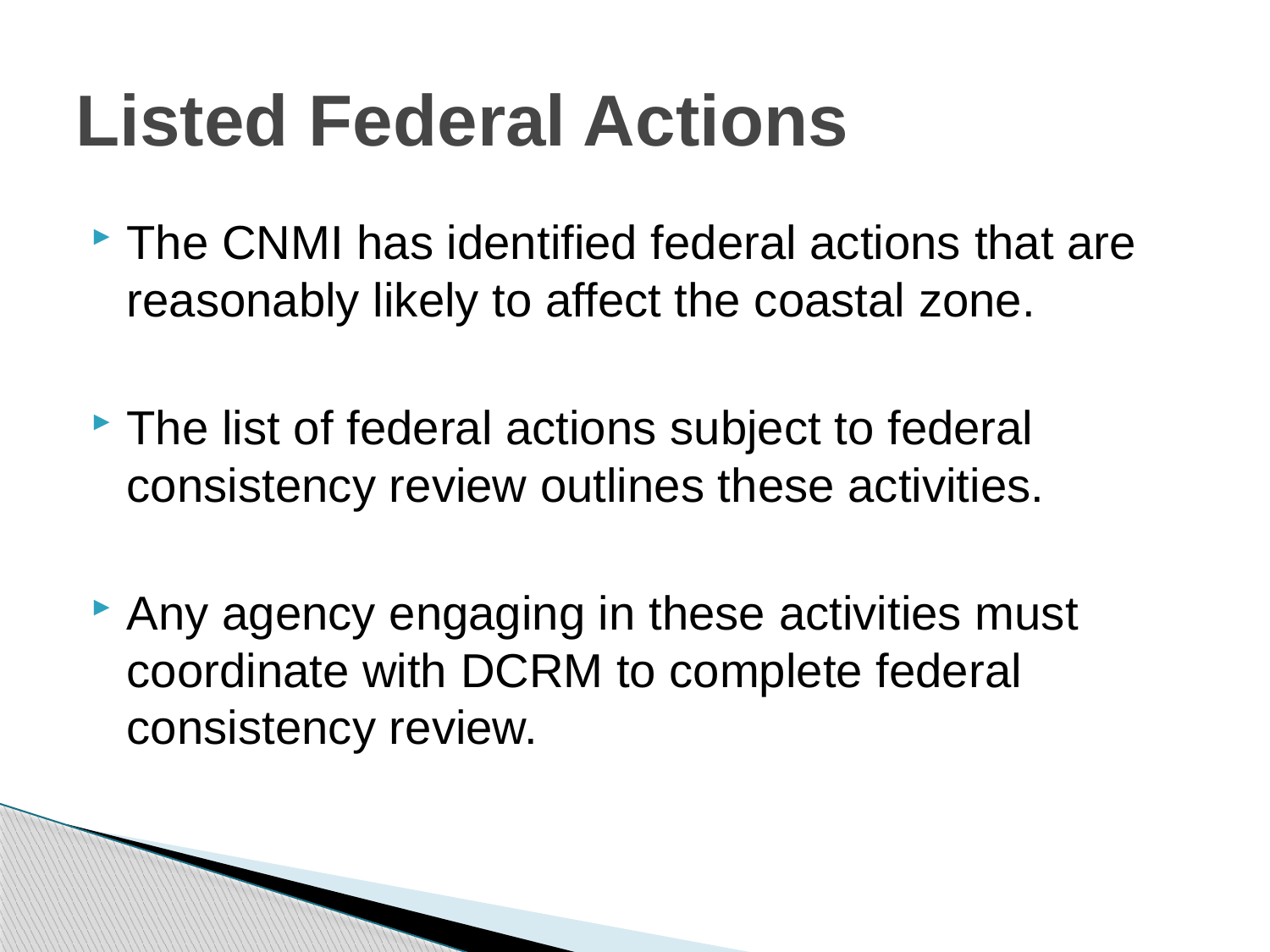

# Listed Federal Actions
The CNMI has identified federal actions that are reasonably likely to affect the coastal zone.

The list of federal actions subject to federal consistency review outlines these activities.

Any agency engaging in these activities must coordinate with DCRM to complete federal consistency review.